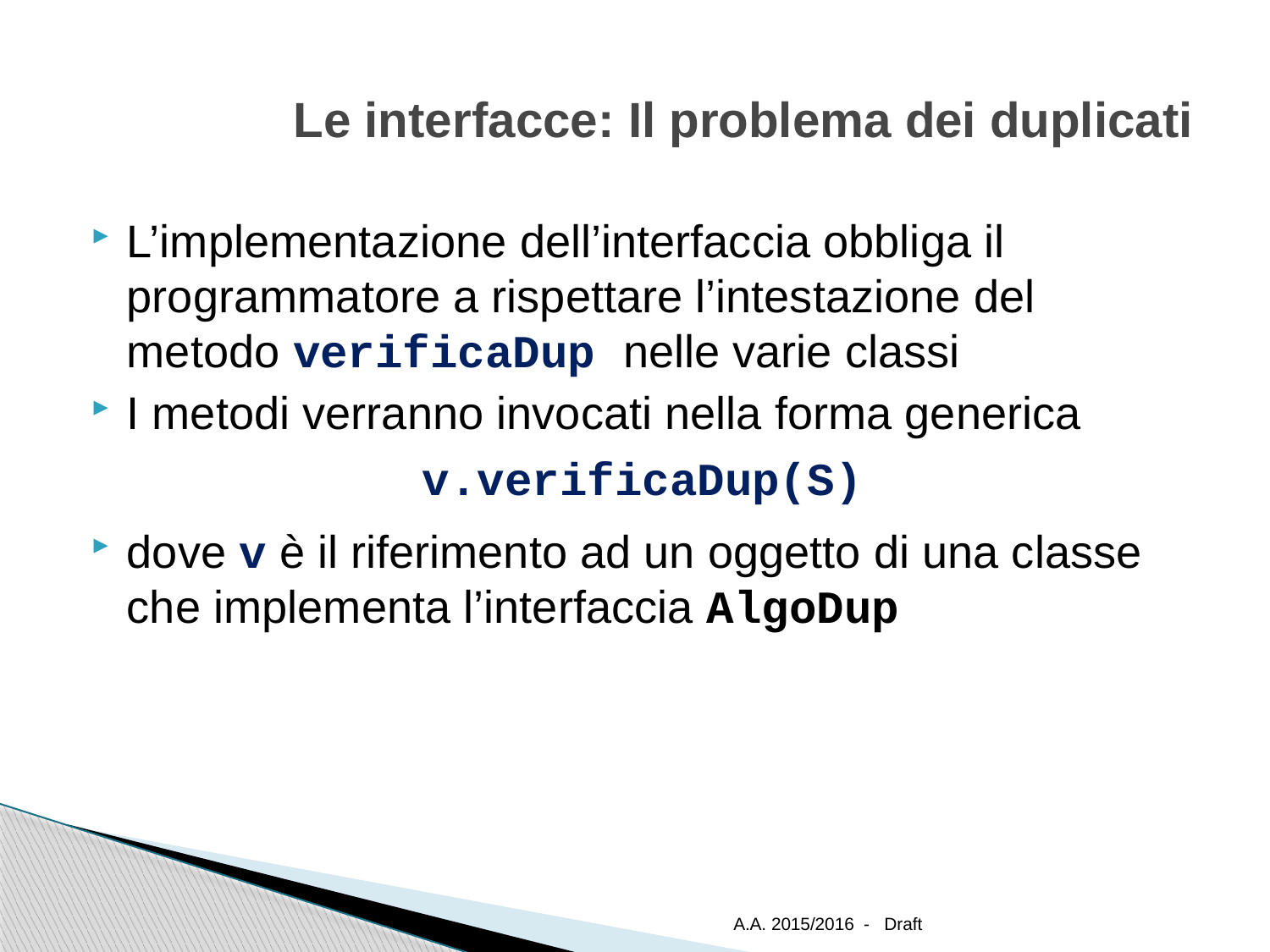

# Le interfacce: Il problema dei duplicati
L’implementazione dell’interfaccia obbliga il programmatore a rispettare l’intestazione del metodo verificaDup nelle varie classi
I metodi verranno invocati nella forma generica
v.verificaDup(S)
dove v è il riferimento ad un oggetto di una classe che implementa l’interfaccia AlgoDup

A.A. 2015/2016  -   Draft